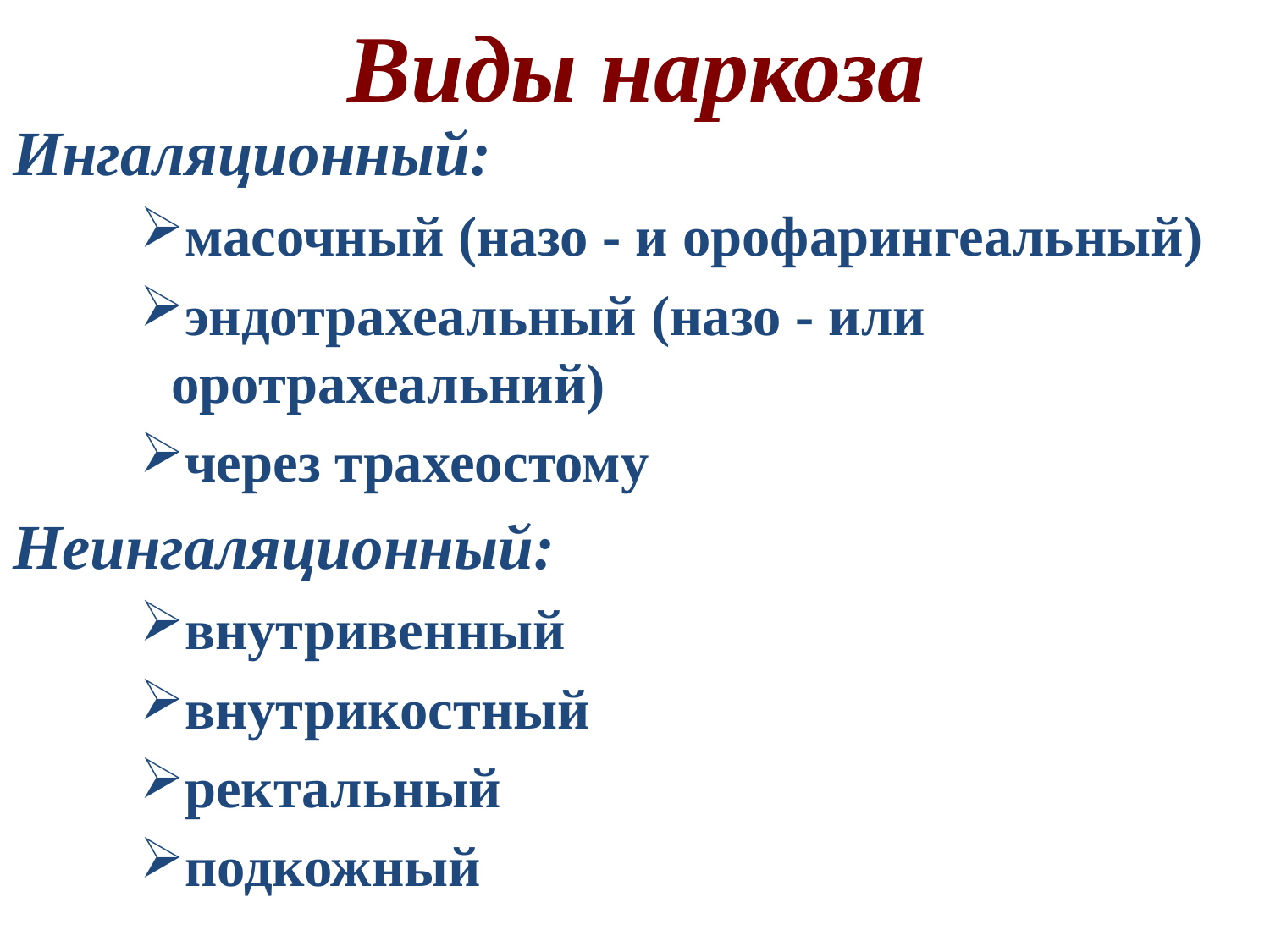

# Виды наркоза
Ингаляционный:
масочный (назо - и орофарингеальный)
эндотрахеальный (назо - или оротрахеальний)
через трахеостому
Неингаляционный:
внутривенный
внутрикостный
ректальный
подкожный